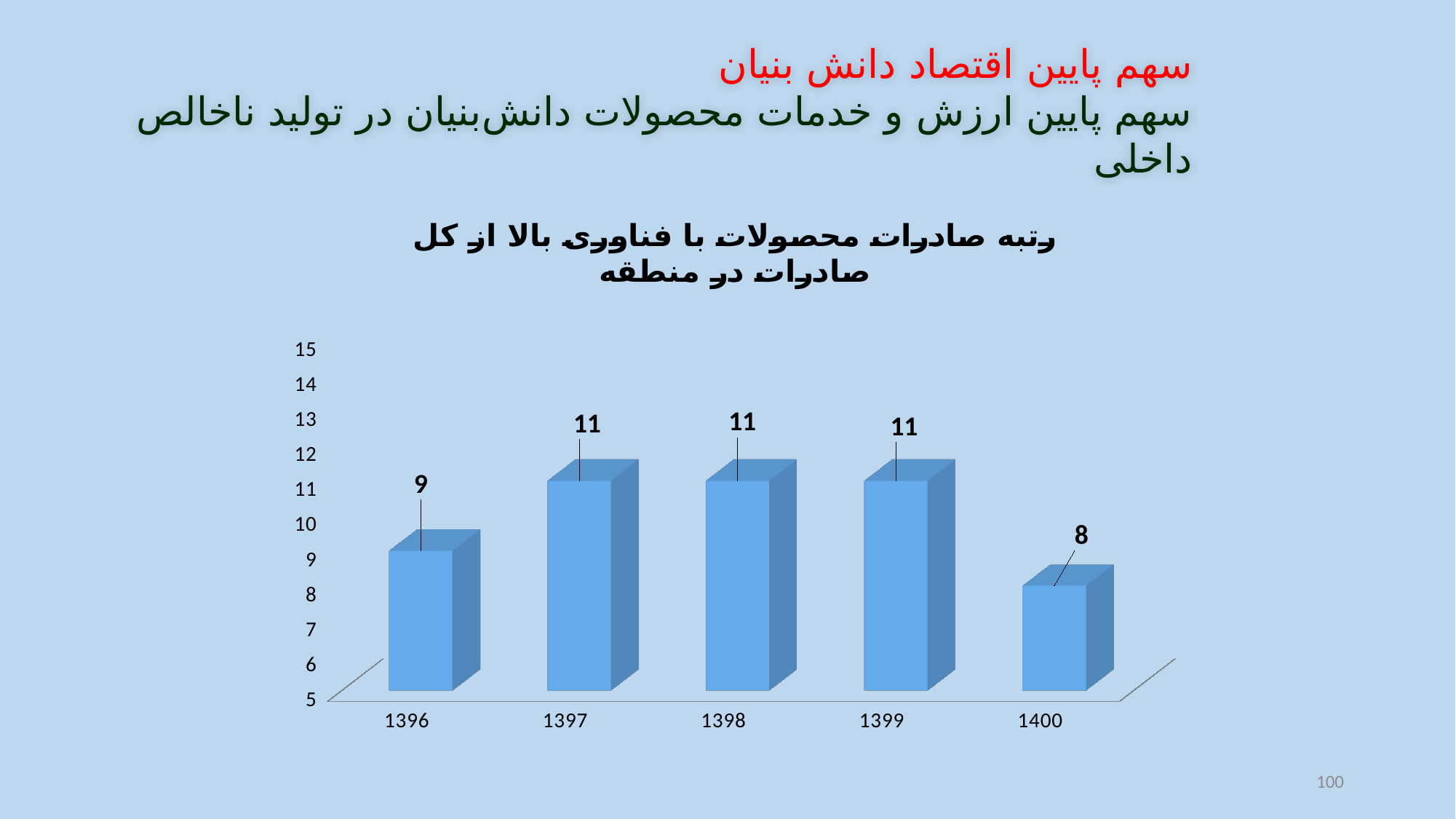

سهم پایین اقتصاد دانش بنیان
سهم پایین ارزش و خدمات محصولات دانش‌بنیان در تولید ناخالص داخلی

[unsupported chart]

100